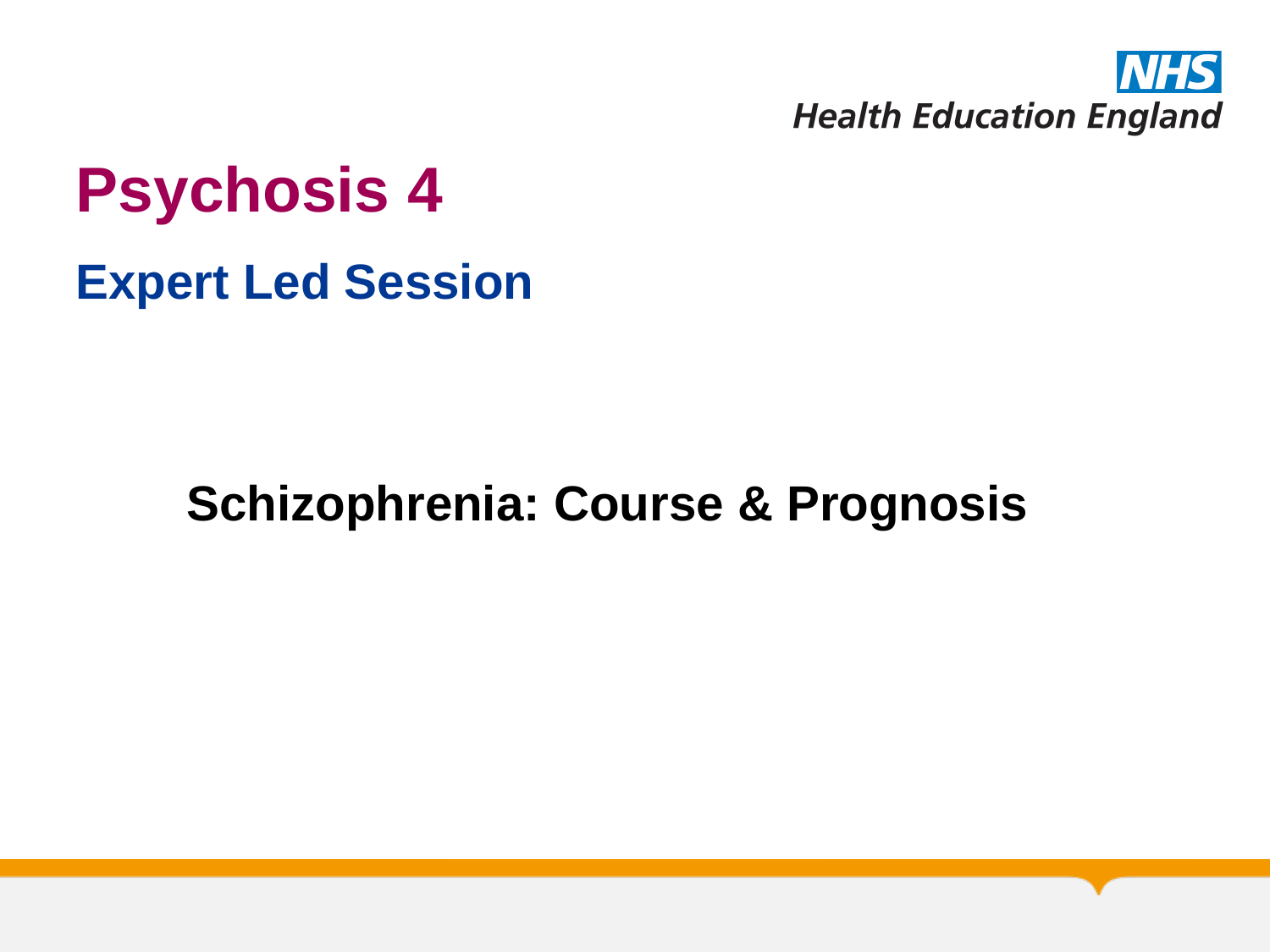

# Psychosis 4
Expert Led Session

Schizophrenia: Course & Prognosis